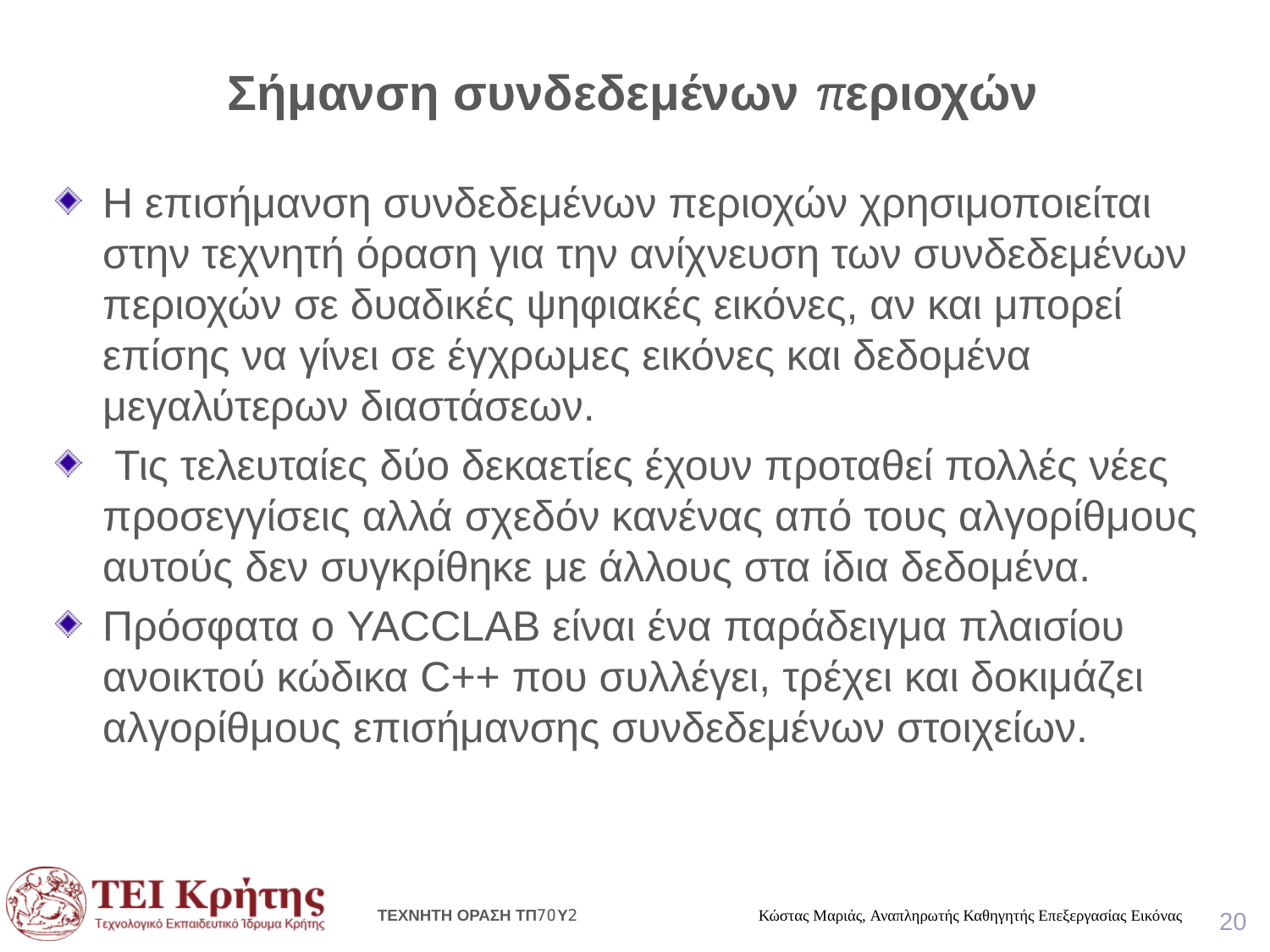

# Σήμανση συνδεδεμένων περιοχών
Η επισήμανση συνδεδεμένων περιοχών χρησιμοποιείται στην τεχνητή όραση για την ανίχνευση των συνδεδεμένων περιοχών σε δυαδικές ψηφιακές εικόνες, αν και μπορεί επίσης να γίνει σε έγχρωμες εικόνες και δεδομένα μεγαλύτερων διαστάσεων.
 Τις τελευταίες δύο δεκαετίες έχουν προταθεί πολλές νέες προσεγγίσεις αλλά σχεδόν κανένας από τους αλγορίθμους αυτούς δεν συγκρίθηκε με άλλους στα ίδια δεδομένα.
Πρόσφατα ο YACCLAB είναι ένα παράδειγμα πλαισίου ανοικτού κώδικα C++ που συλλέγει, τρέχει και δοκιμάζει αλγορίθμους επισήμανσης συνδεδεμένων στοιχείων.